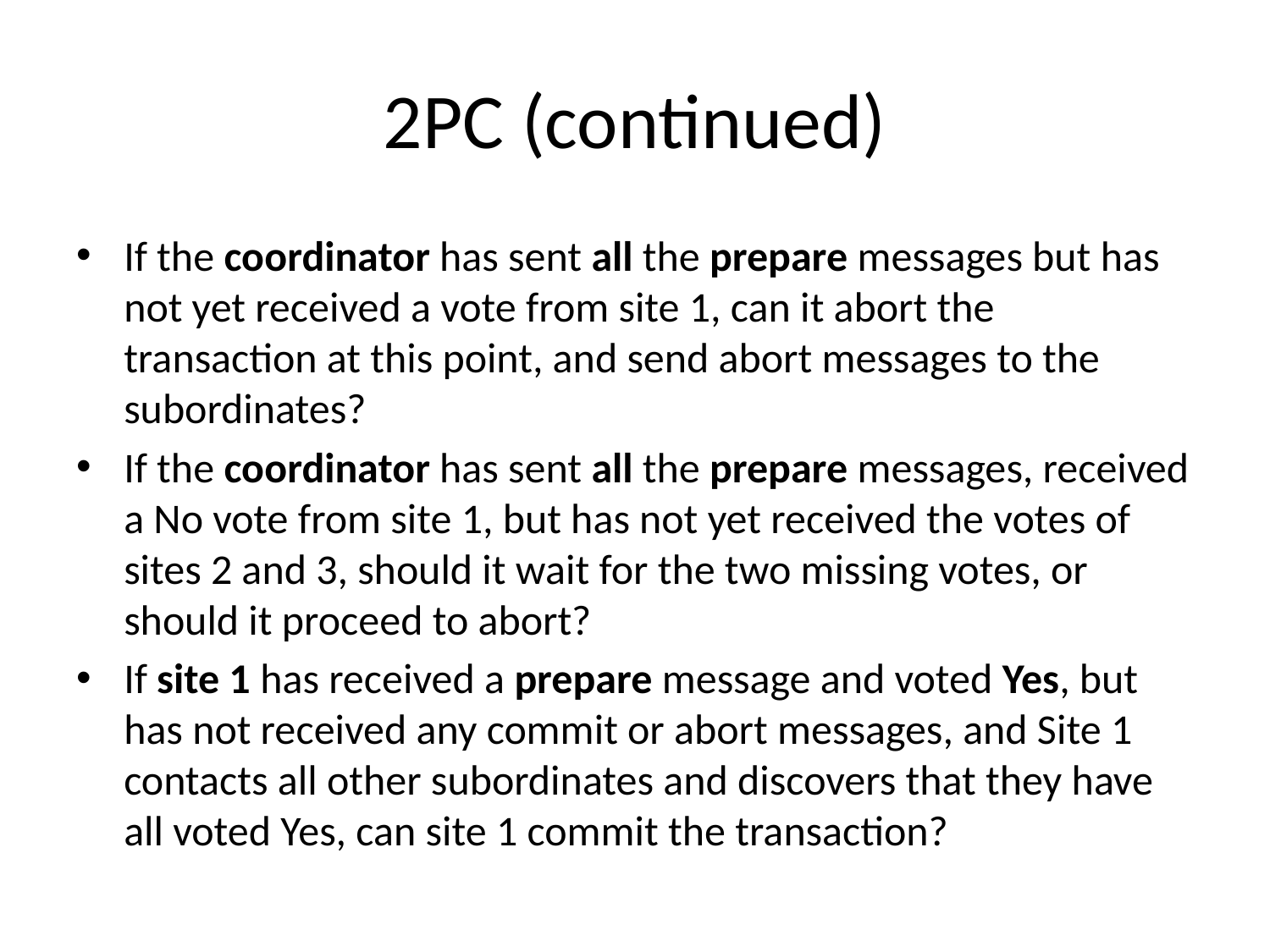

# 2PC (continued)
If the coordinator has sent all the prepare messages but has not yet received a vote from site 1, can it abort the transaction at this point, and send abort messages to the subordinates?
If the coordinator has sent all the prepare messages, received a No vote from site 1, but has not yet received the votes of sites 2 and 3, should it wait for the two missing votes, or should it proceed to abort?
If site 1 has received a prepare message and voted Yes, but has not received any commit or abort messages, and Site 1 contacts all other subordinates and discovers that they have all voted Yes, can site 1 commit the transaction?